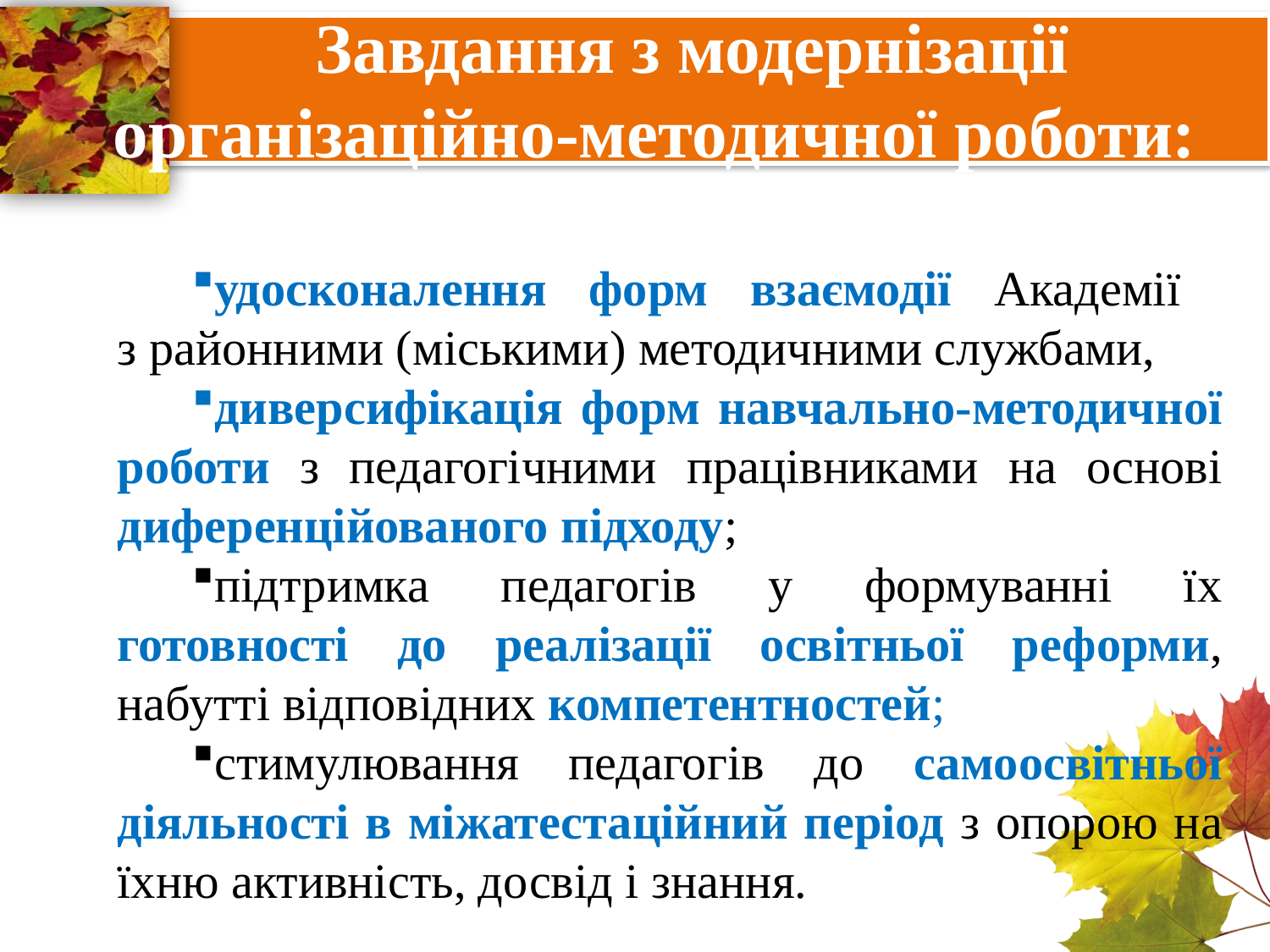

Завдання з модернізації організаційно-методичної роботи:
2017-2018 н. р.:
удосконалення форм взаємодії Академії
з районними (міськими) методичними службами,
диверсифікація форм навчально-методичної роботи з педагогічними працівниками на основі диференційованого підходу;
підтримка педагогів у формуванні їх готовності до реалізації освітньої реформи, набутті відповідних компетентностей;
стимулювання педагогів до самоосвітньої діяльності в міжатестаційний період з опорою на їхню активність, досвід і знання.